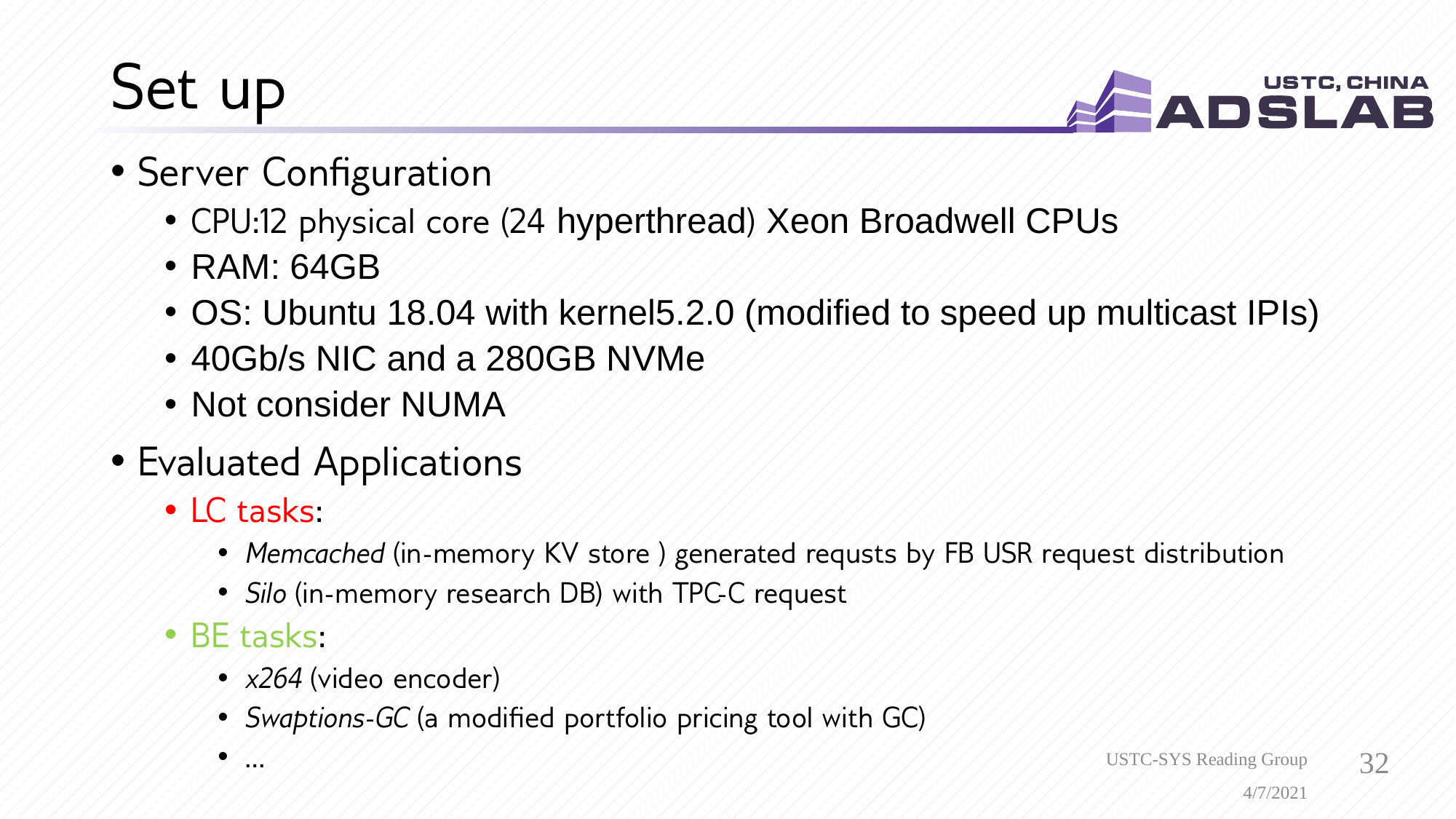

# Set up
Server Configuration
CPU:12 physical core (24 hyperthread) Xeon Broadwell CPUs
RAM: 64GB
OS: Ubuntu 18.04 with kernel5.2.0 (modified to speed up multicast IPIs)
40Gb/s NIC and a 280GB NVMe
Not consider NUMA
Evaluated Applications
LC tasks:
Memcached (in-memory KV store ) generated requsts by FB USR request distribution
Silo (in-memory research DB) with TPC-C request
BE tasks:
x264 (video encoder)
Swaptions-GC (a modified portfolio pricing tool with GC)
…

USTC-SYS Reading Group
4/7/2021